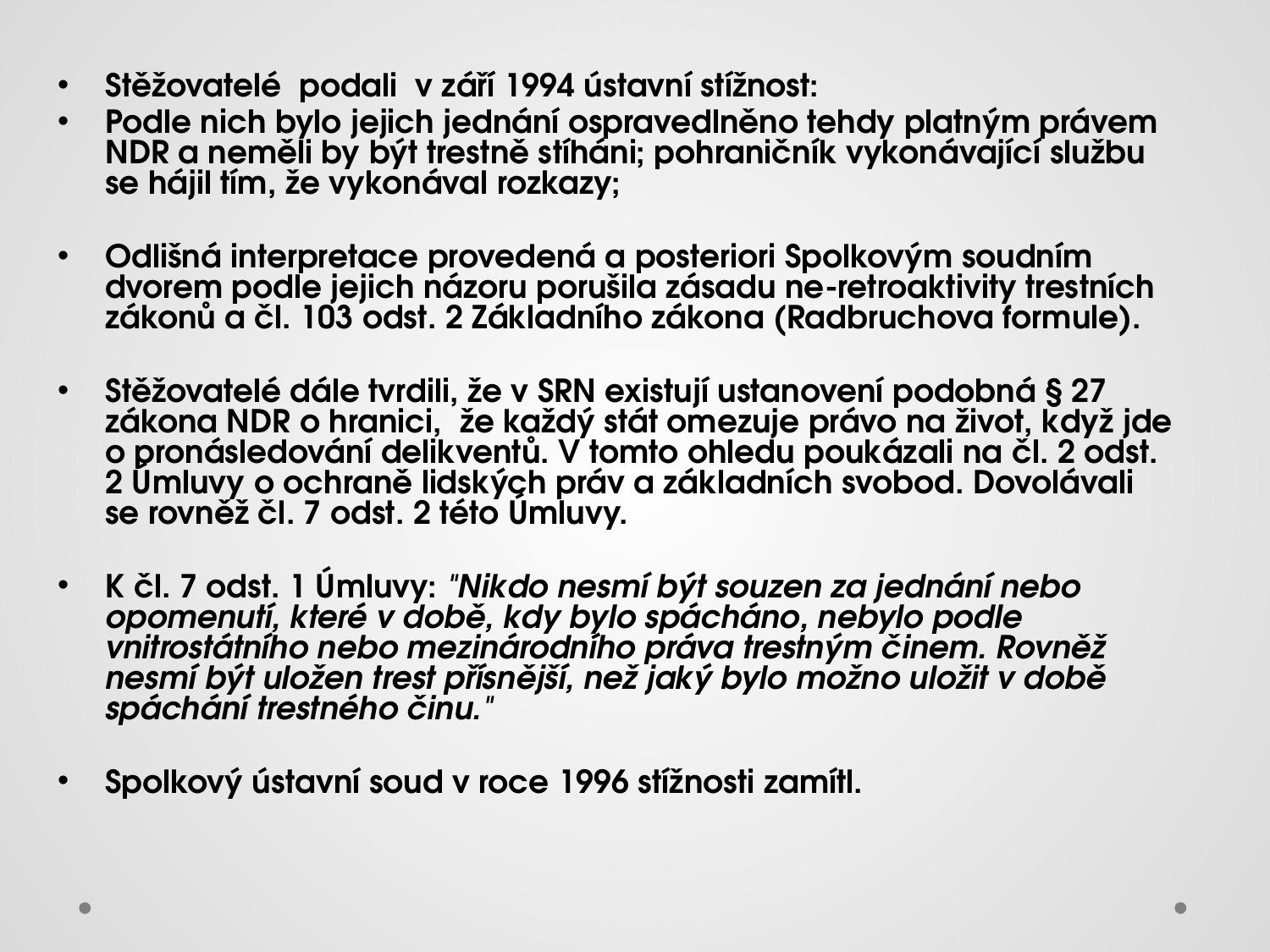

Stěžovatelé  podali  v září 1994 ústavní stížnost:
Podle nich bylo jejich jednání ospravedlněno tehdy platným právem NDR a neměli by být trestně stíháni; pohraničník vykonávající službu se hájil tím, že vykonával rozkazy;

Odlišná interpretace provedená a posteriori Spolkovým soudním dvorem podle jejich názoru porušila zásadu ne-retroaktivity trestních  zákonů a čl. 103 odst. 2 Základního zákona (Radbruchova formule).

Stěžovatelé dále tvrdili, že v SRN existují ustanovení podobná § 27 zákona NDR o hranici,  že každý stát omezuje právo na život, když jde o pronásledování delikventů. V tomto ohledu poukázali na čl. 2 odst. 2 Úmluvy o ochraně lidských práv a základních svobod. Dovolávali se rovněž čl. 7 odst. 2 této Úmluvy.

K čl. 7 odst. 1 Úmluvy: "Nikdo nesmí být souzen za jednání nebo opomenutí, které v době, kdy bylo spácháno, nebylo podle vnitrostátního nebo mezinárodního práva trestným činem. Rovněž nesmí být uložen trest přísnější, než jaký bylo možno uložit v době spáchání trestného činu."

Spolkový ústavní soud v roce 1996 stížnosti zamítl.

#